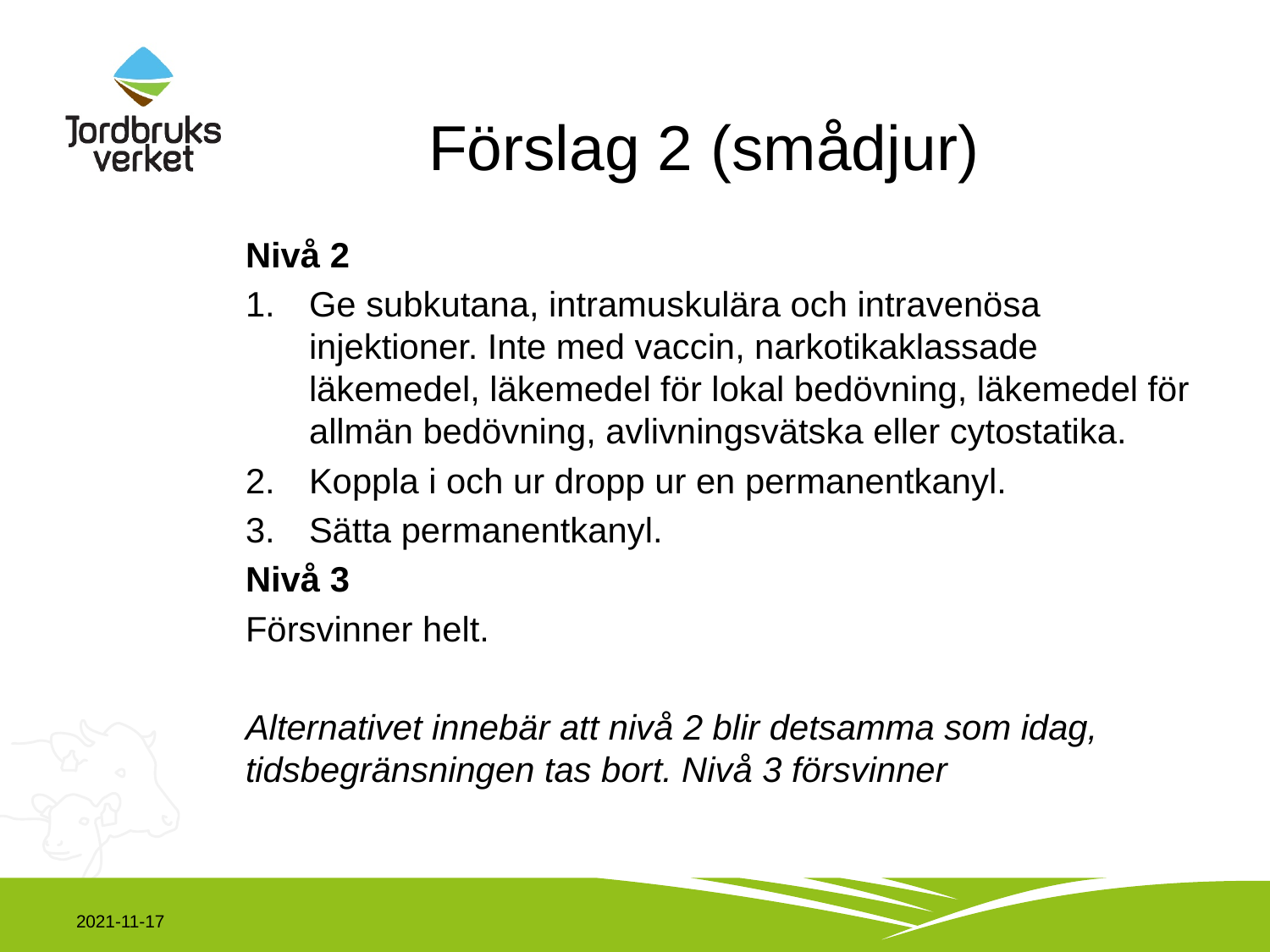

# Förslag 2 (smådjur)
Nivå 2
Ge subkutana, intramuskulära och intravenösa injektioner. Inte med vaccin, narkotikaklassade läkemedel, läkemedel för lokal bedövning, läkemedel för allmän bedövning, avlivningsvätska eller cytostatika.
Koppla i och ur dropp ur en permanentkanyl.
Sätta permanentkanyl.
Nivå 3
Försvinner helt.

Alternativet innebär att nivå 2 blir detsamma som idag, tidsbegränsningen tas bort. Nivå 3 försvinner
2021-11-17